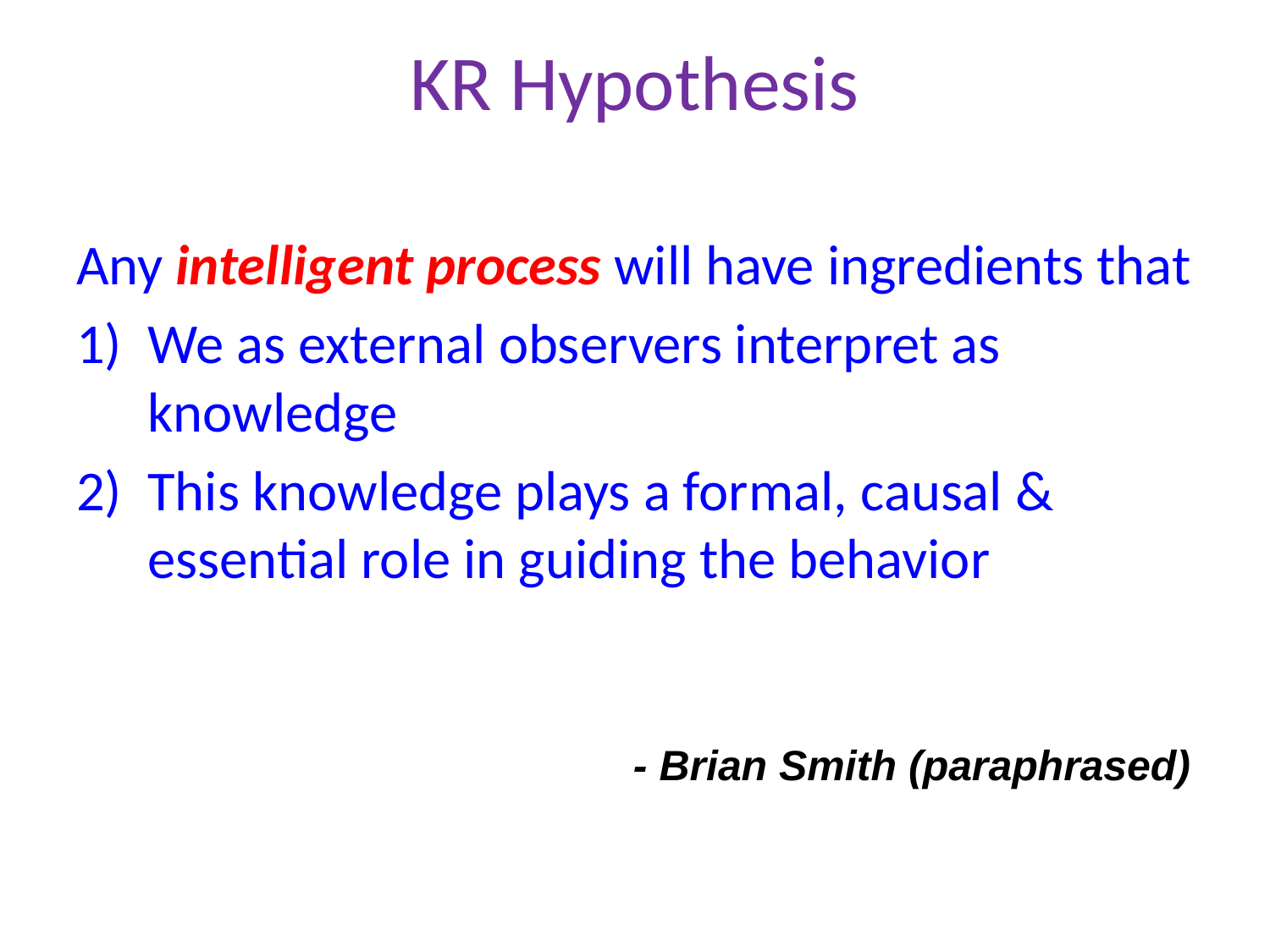

# KR Hypothesis
Any intelligent process will have ingredients that
We as external observers interpret as knowledge
This knowledge plays a formal, causal & essential role in guiding the behavior
 - Brian Smith (paraphrased)